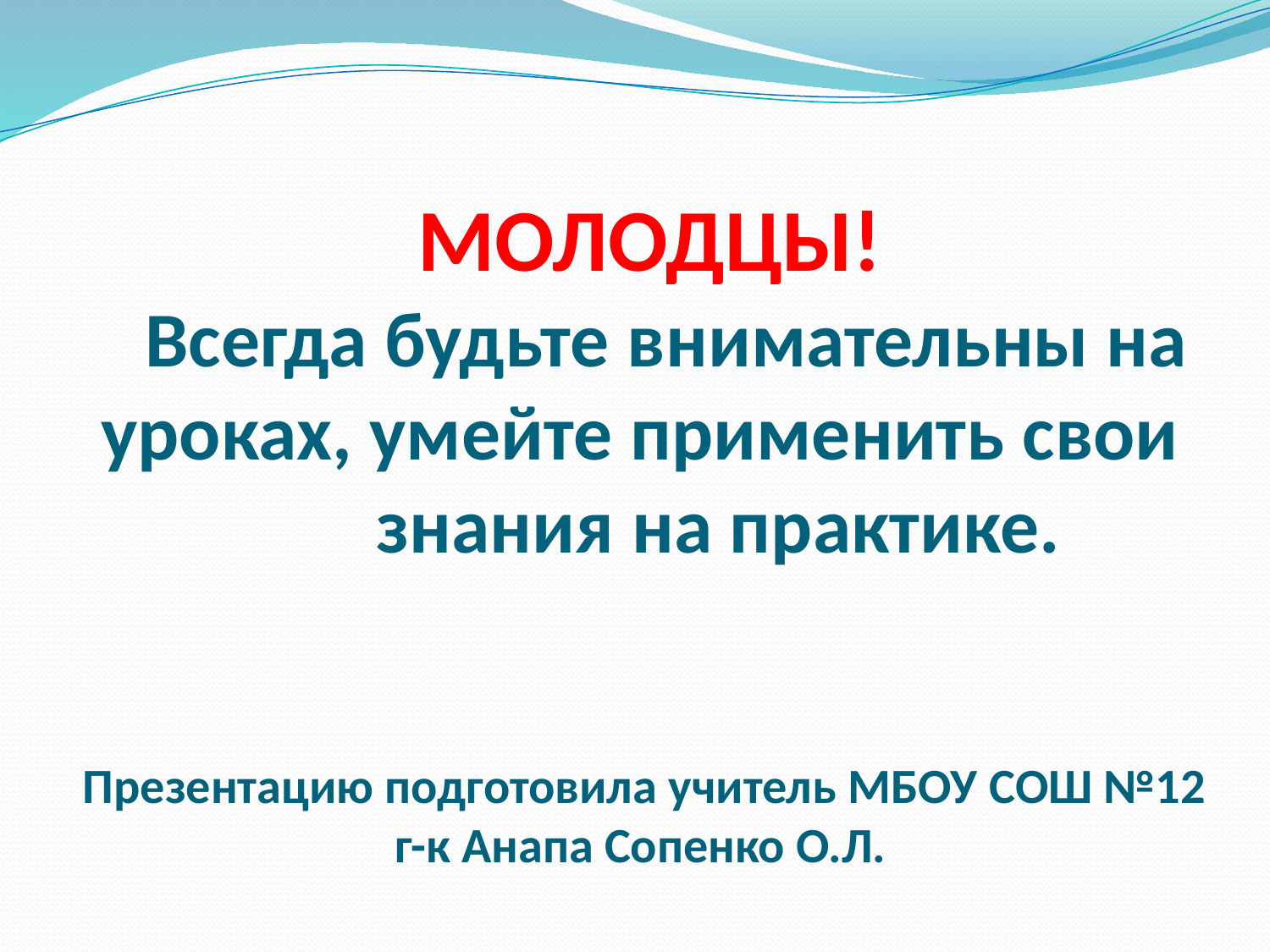

# МОЛОДЦЫ! Всегда будьте внимательны на уроках, умейте применить свои знания на практике. Презентацию подготовила учитель МБОУ СОШ №12 г-к Анапа Сопенко О.Л.